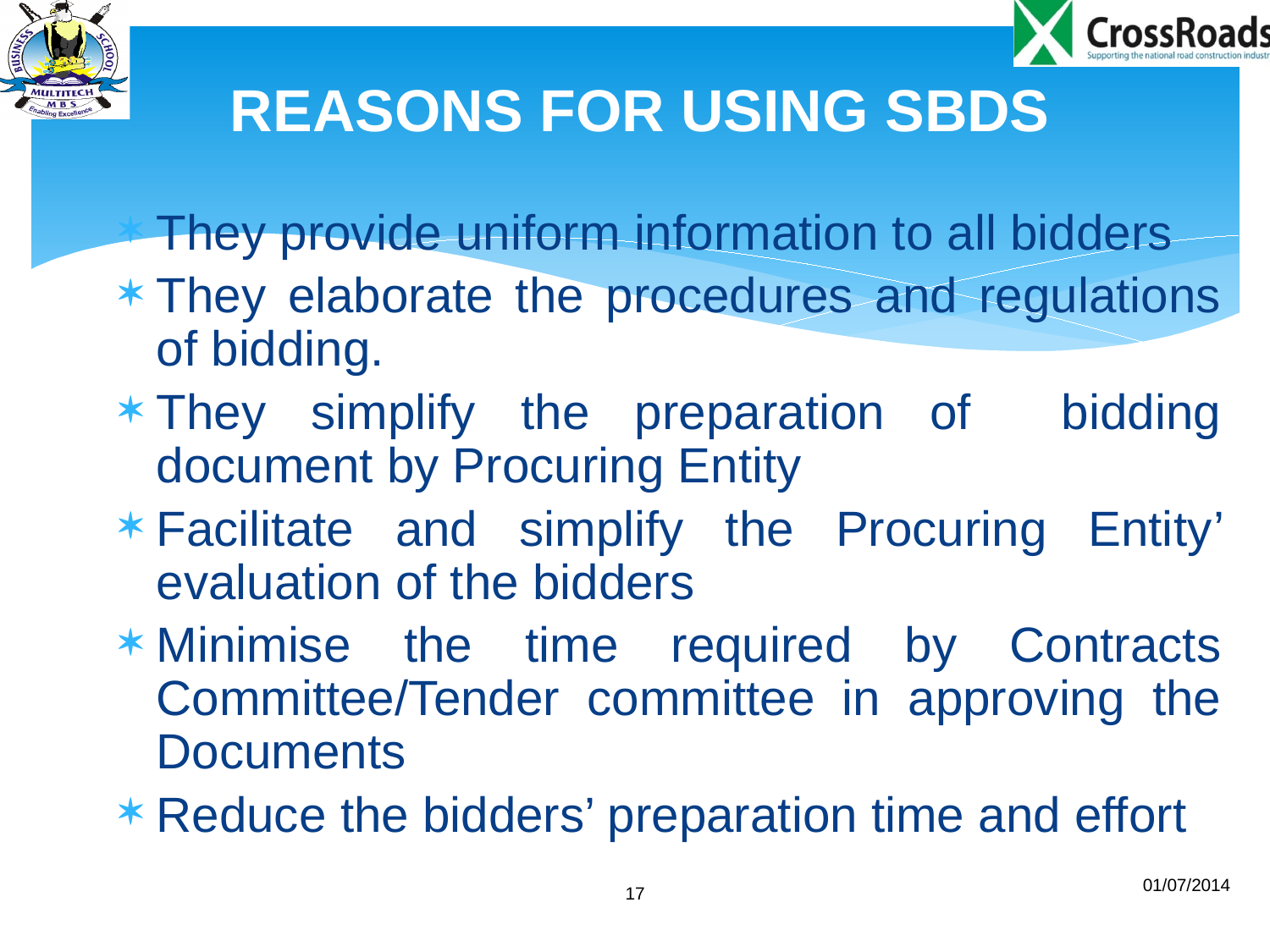

# REASONS FOR USING SBDS
They provide uniform information to all bidders
They elaborate the procedures and regulations of bidding.
They simplify the preparation of  bidding document by Procuring Entity
Facilitate and simplify the Procuring Entity’ evaluation of the bidders
Minimise the time required by Contracts Committee/Tender committee in approving the Documents
Reduce the bidders’ preparation time and effort

17
01/07/2014